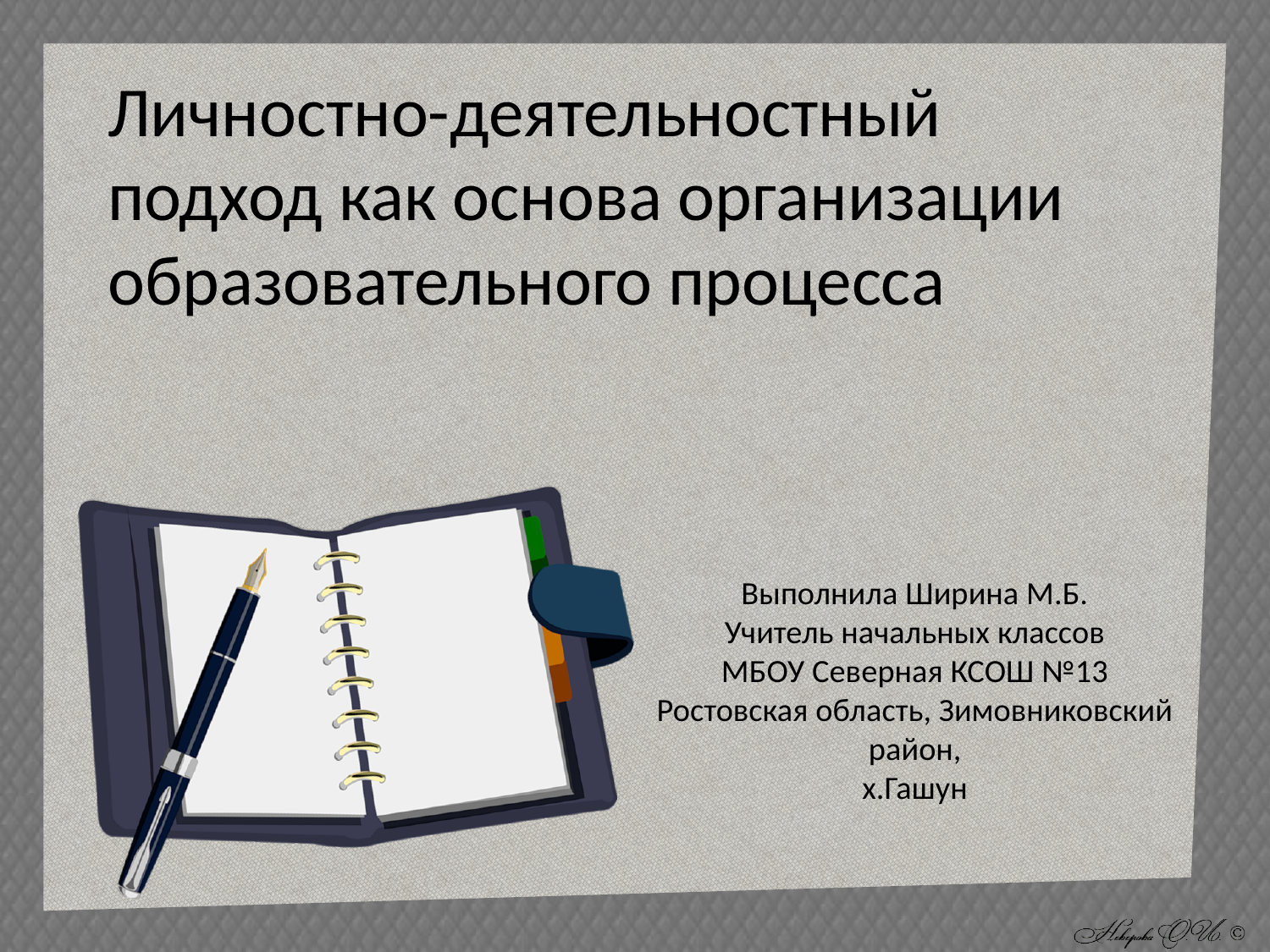

Личностно-деятельностный подход как основа организации образовательного процесса
Выполнила Ширина М.Б.
Учитель начальных классов
МБОУ Северная КСОШ №13
Ростовская область, Зимовниковский район,
х.Гашун